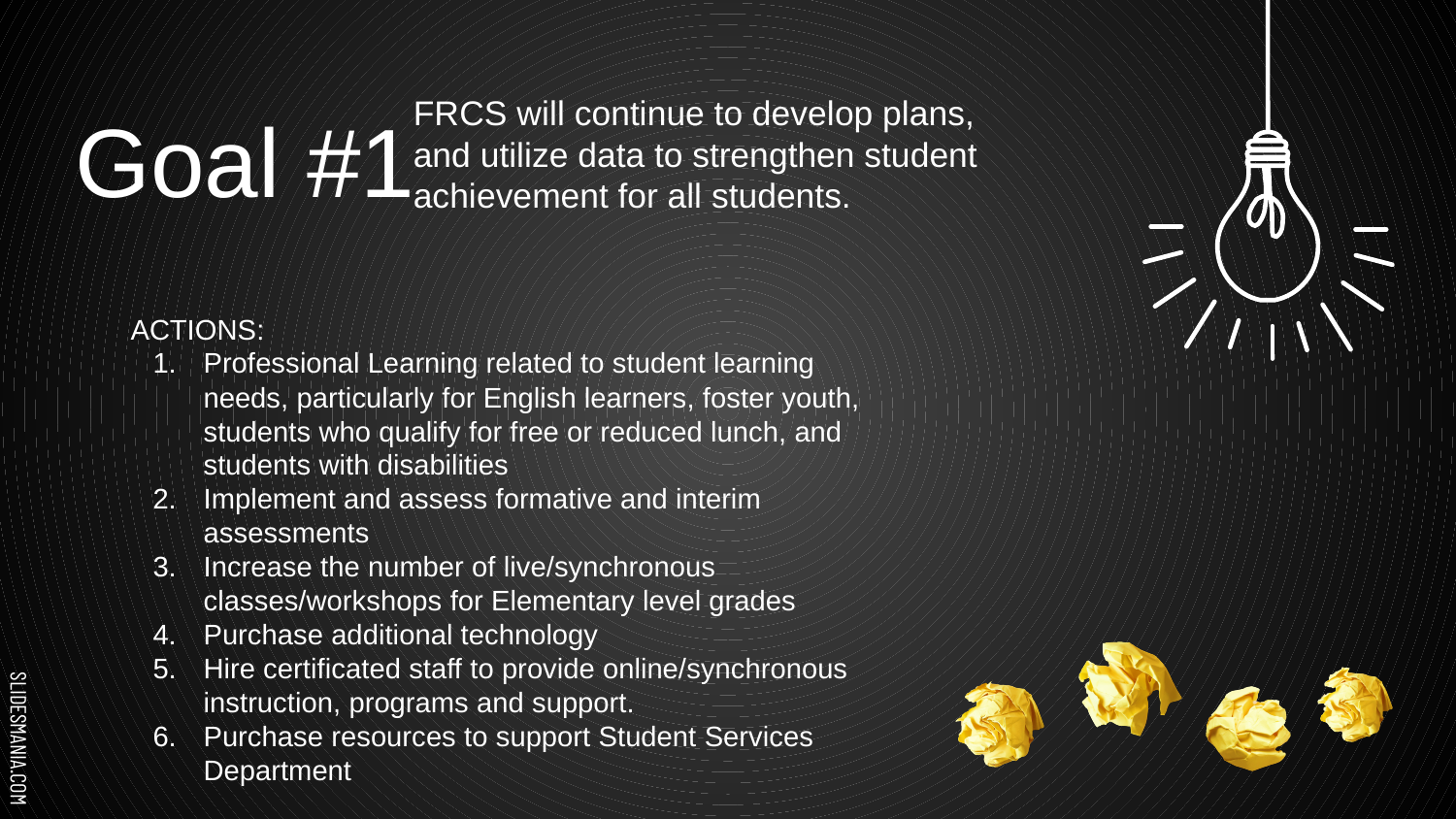

# Goal #1
FRCS will continue to develop plans, and utilize data to strengthen student achievement for all students.
ACTIONS:
Professional Learning related to student learning needs, particularly for English learners, foster youth, students who qualify for free or reduced lunch, and students with disabilities
Implement and assess formative and interim assessments
Increase the number of live/synchronous classes/workshops for Elementary level grades
Purchase additional technology
Hire certificated staff to provide online/synchronous instruction, programs and support.
Purchase resources to support Student Services Department